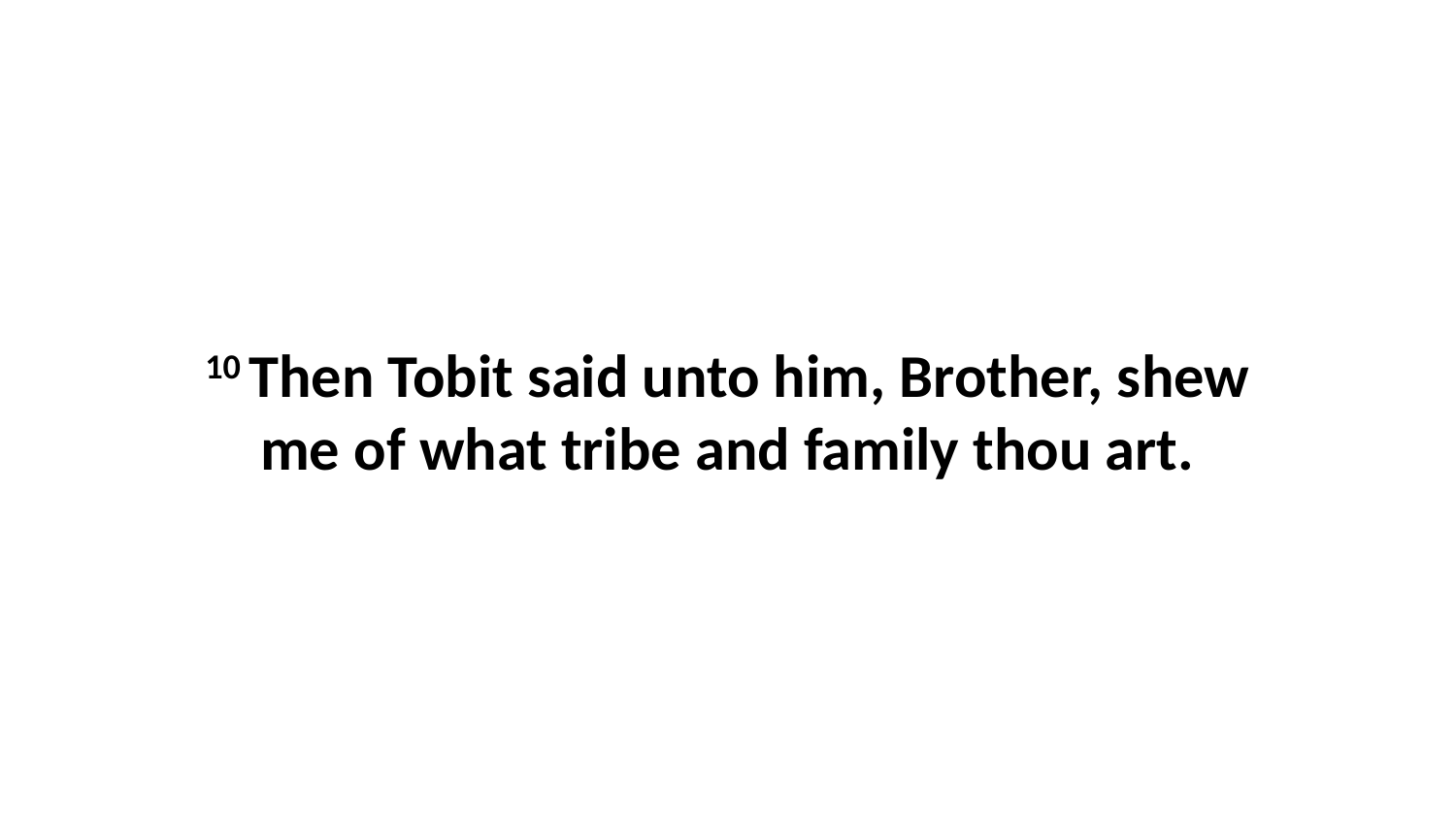

10 Then Tobit said unto him, Brother, shew me of what tribe and family thou art.